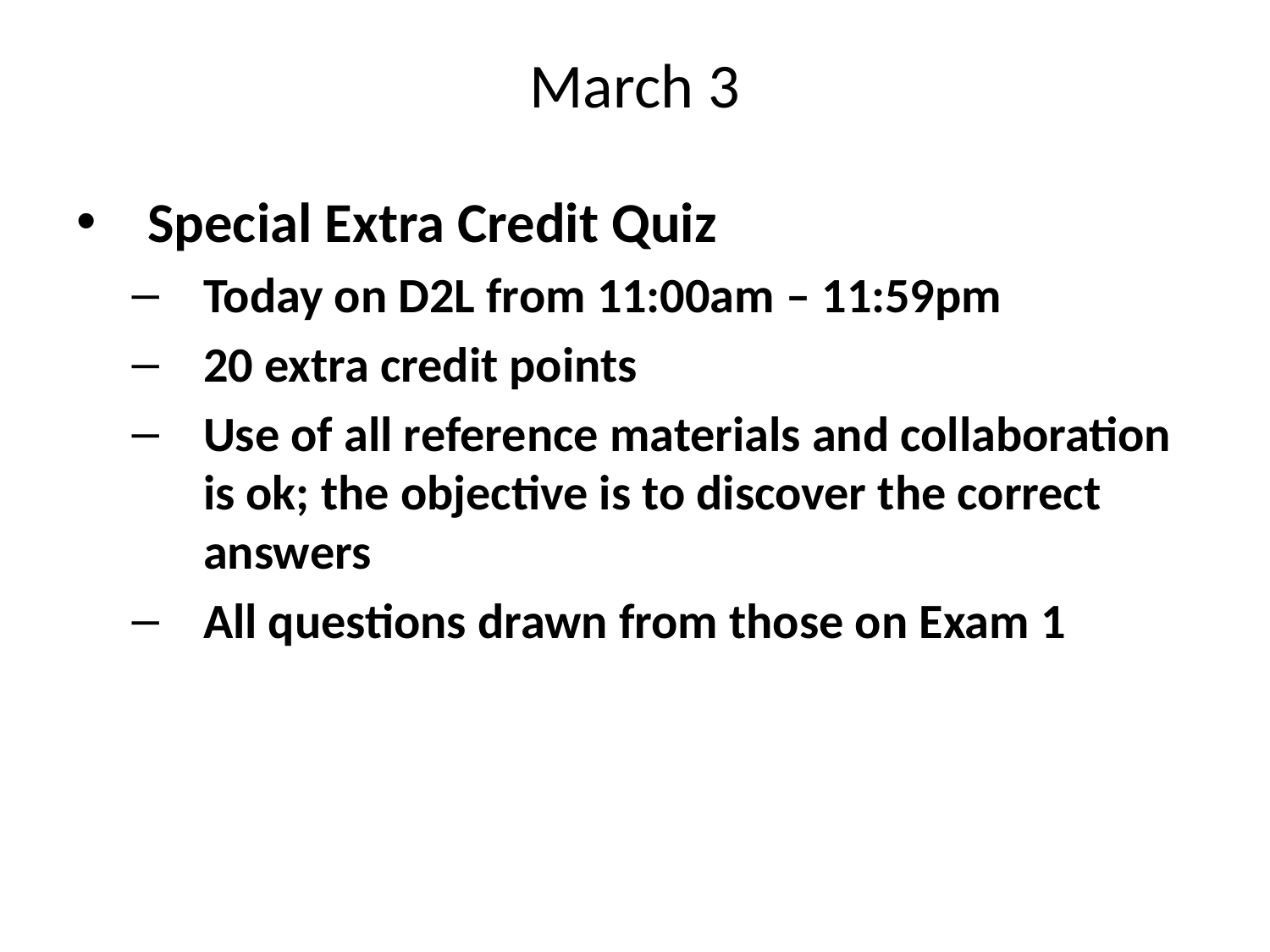

# March 3
Special Extra Credit Quiz
Today on D2L from 11:00am – 11:59pm
20 extra credit points
Use of all reference materials and collaboration is ok; the objective is to discover the correct answers
All questions drawn from those on Exam 1